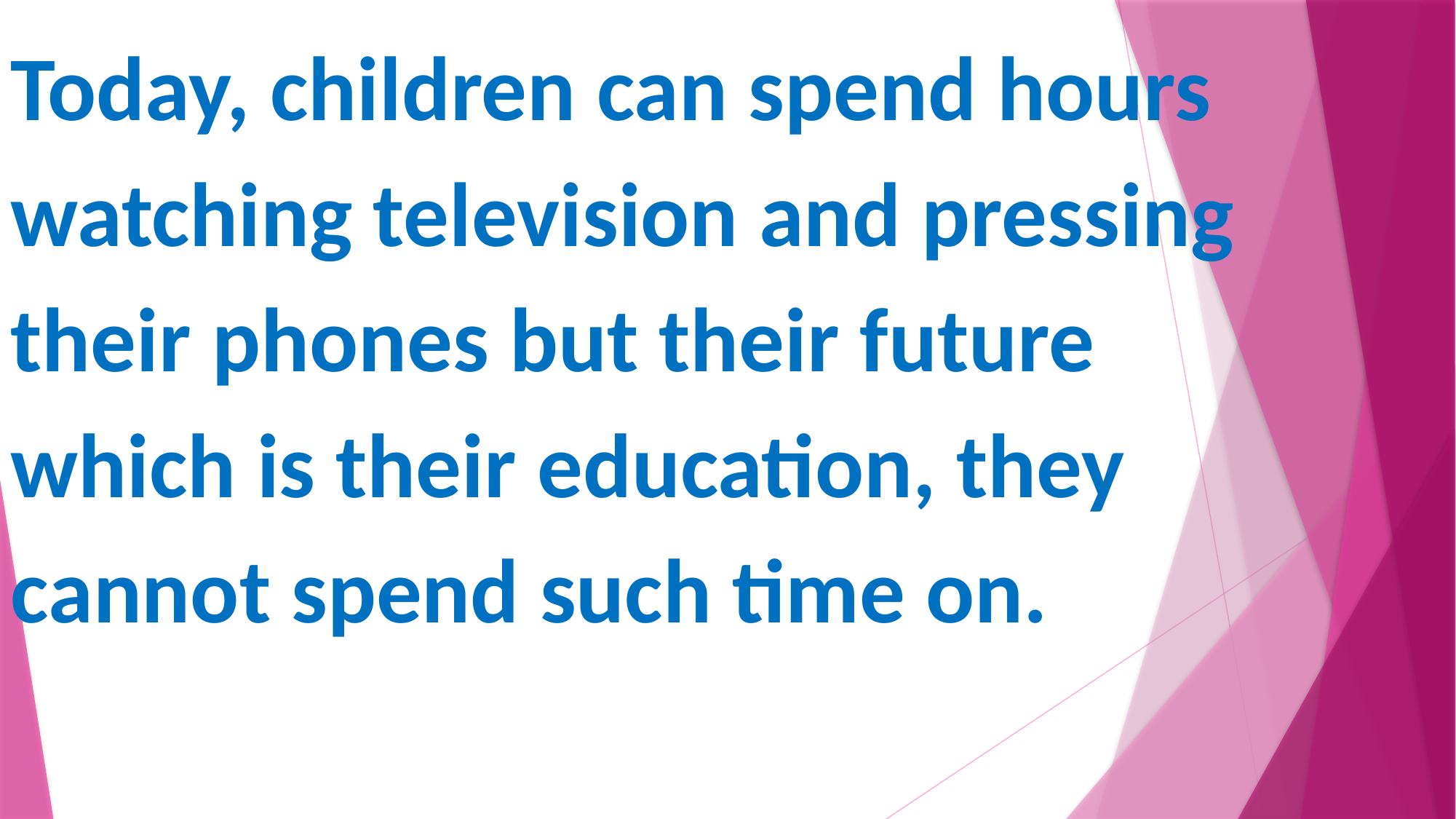

Today, children can spend hours watching television and pressing their phones but their future which is their education, they cannot spend such time on.